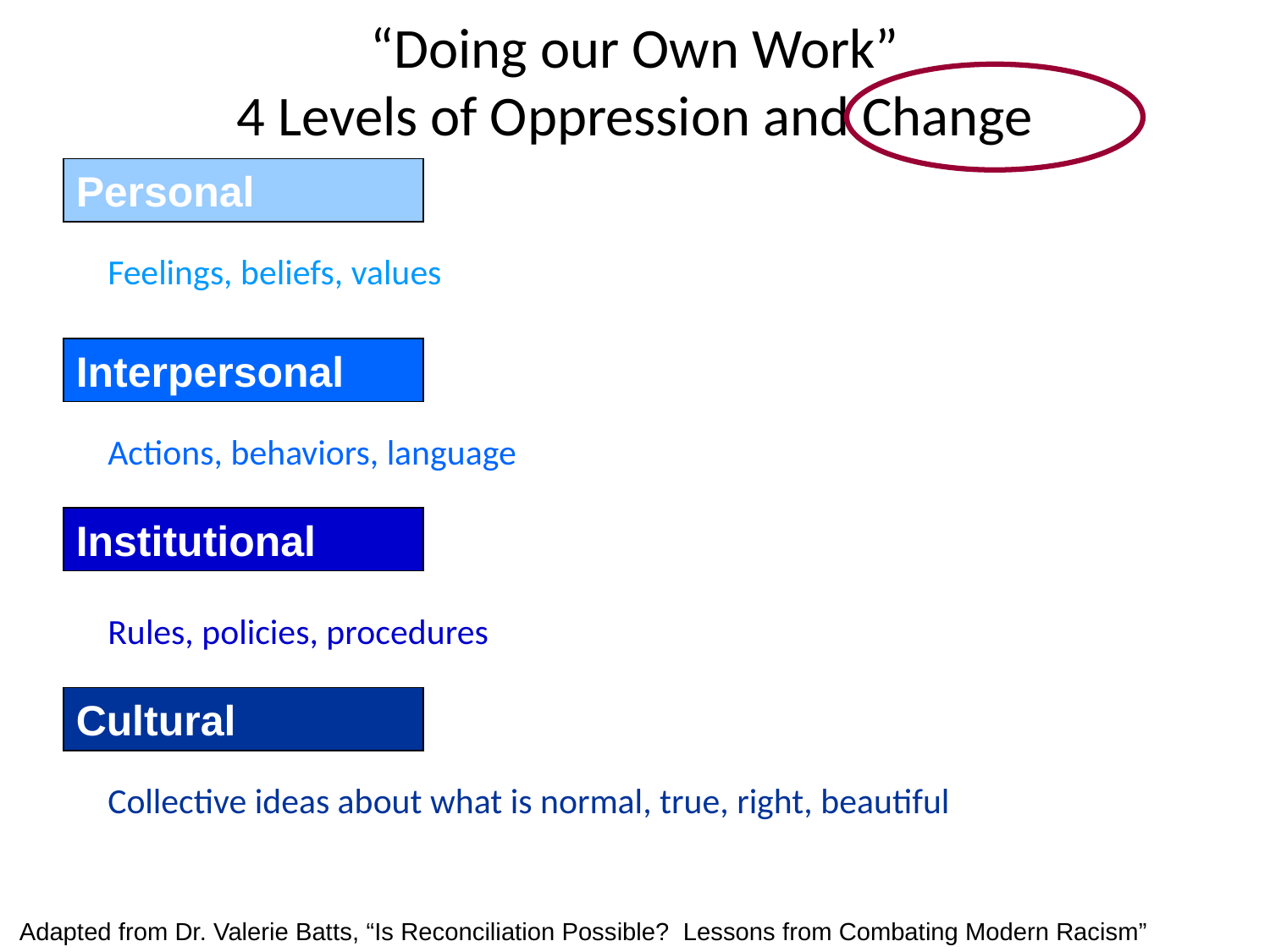

# “Doing our Own Work” 4 Levels of Oppression and Change

Personal
Feelings, beliefs, values
Interpersonal
Actions, behaviors, language
Institutional
Rules, policies, procedures
Cultural
Collective ideas about what is normal, true, right, beautiful
 Adapted from Dr. Valerie Batts, “Is Reconciliation Possible?  Lessons from Combating Modern Racism”